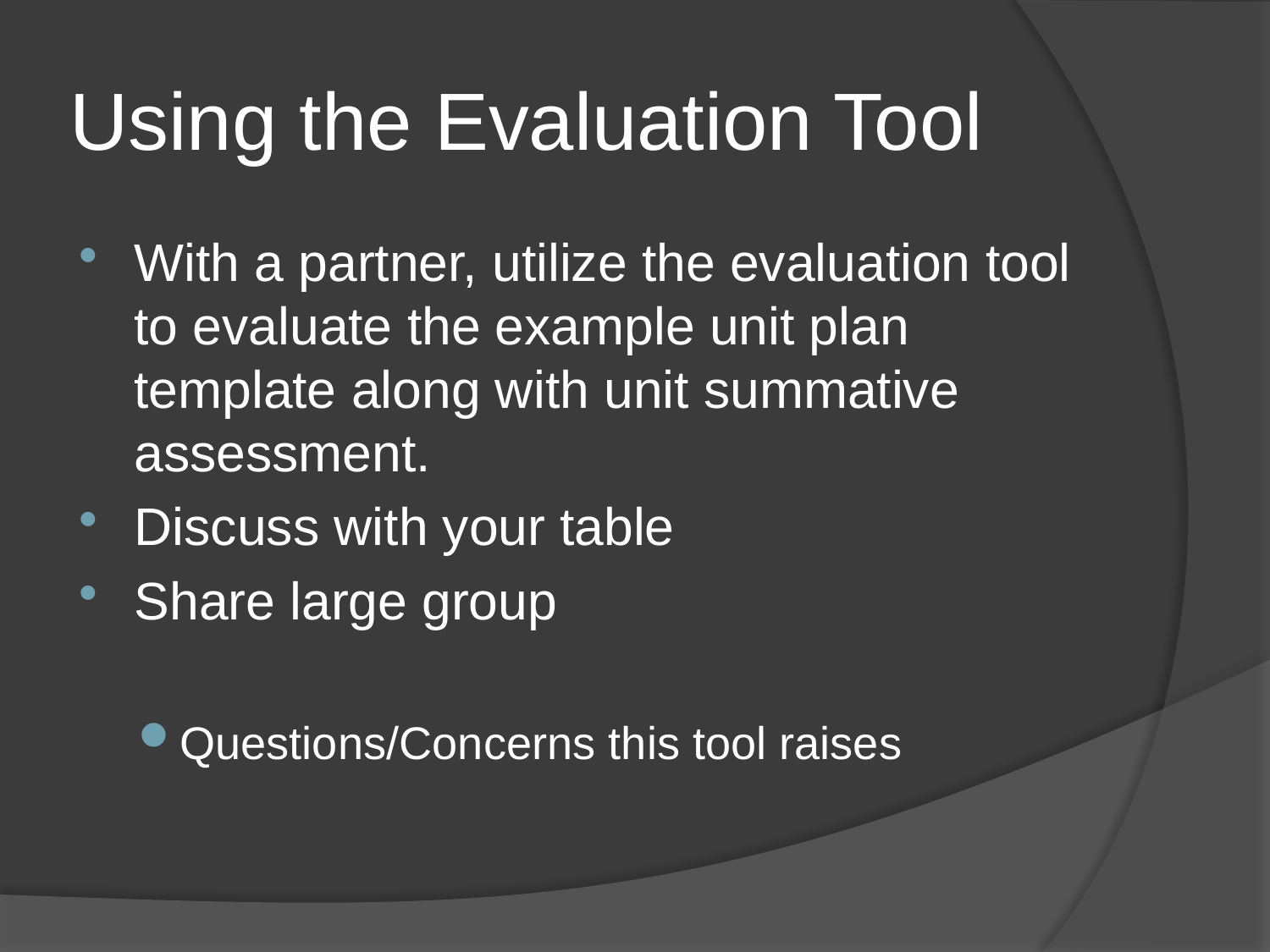

# Using the Evaluation Tool
With a partner, utilize the evaluation tool to evaluate the example unit plan template along with unit summative assessment.
Discuss with your table
Share large group

Questions/Concerns this tool raises